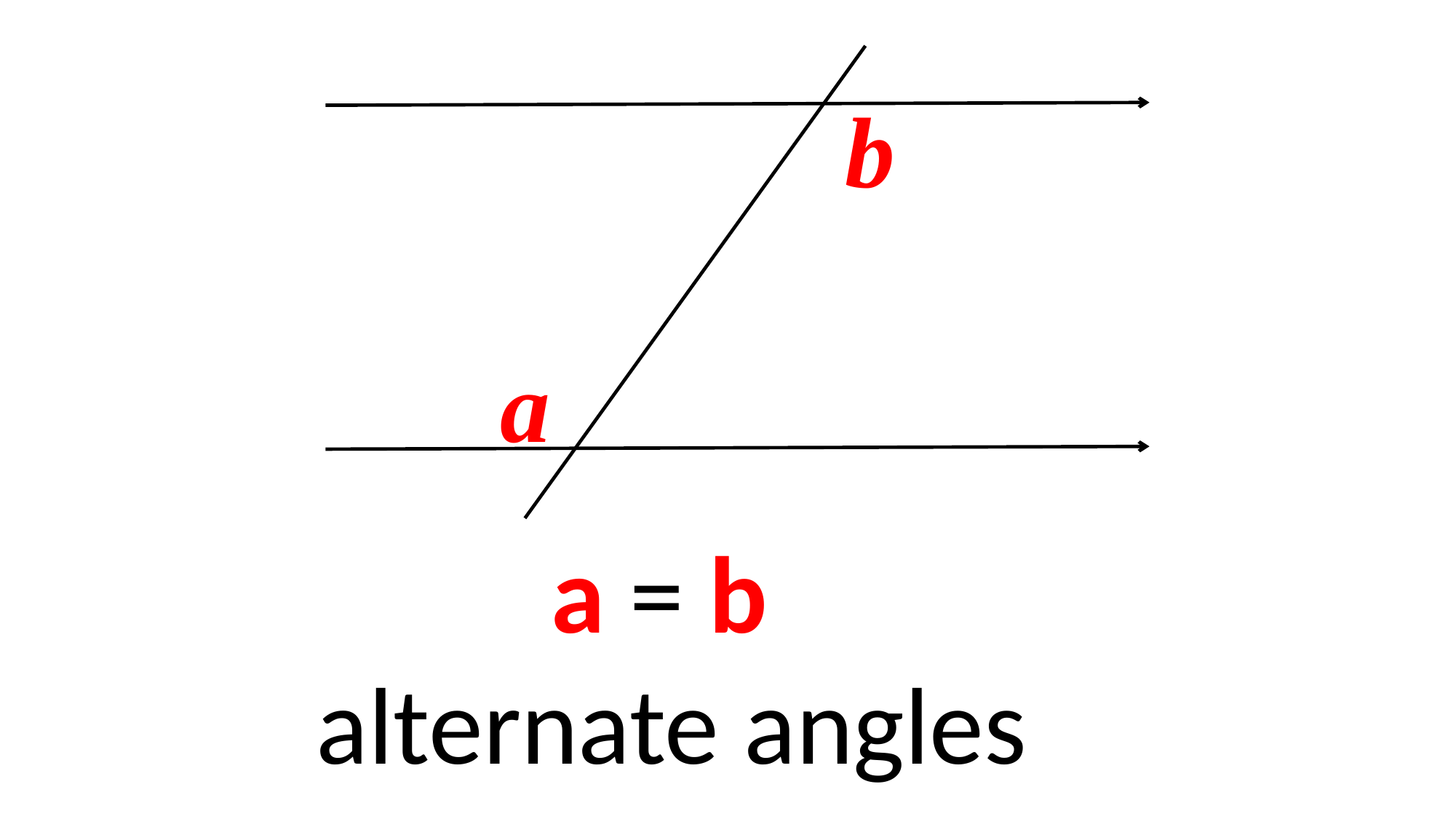

b
a
a = b
alternate angles